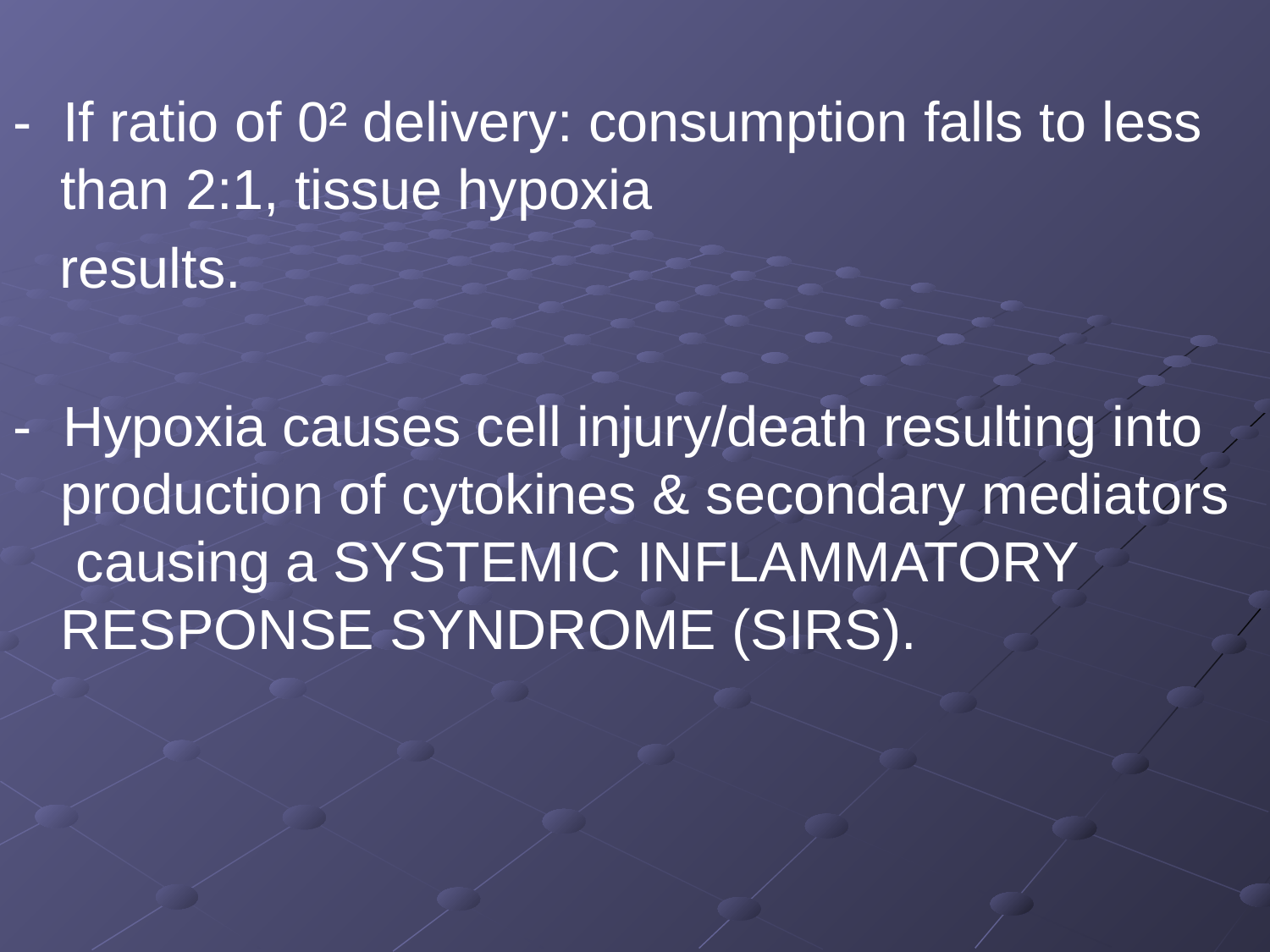

-  If ratio of 0² delivery: consumption falls to less than 2:1, tissue hypoxia
   results.

-  Hypoxia causes cell injury/death resulting into production of cytokines & secondary mediators  causing a SYSTEMIC INFLAMMATORY RESPONSE SYNDROME (SIRS).